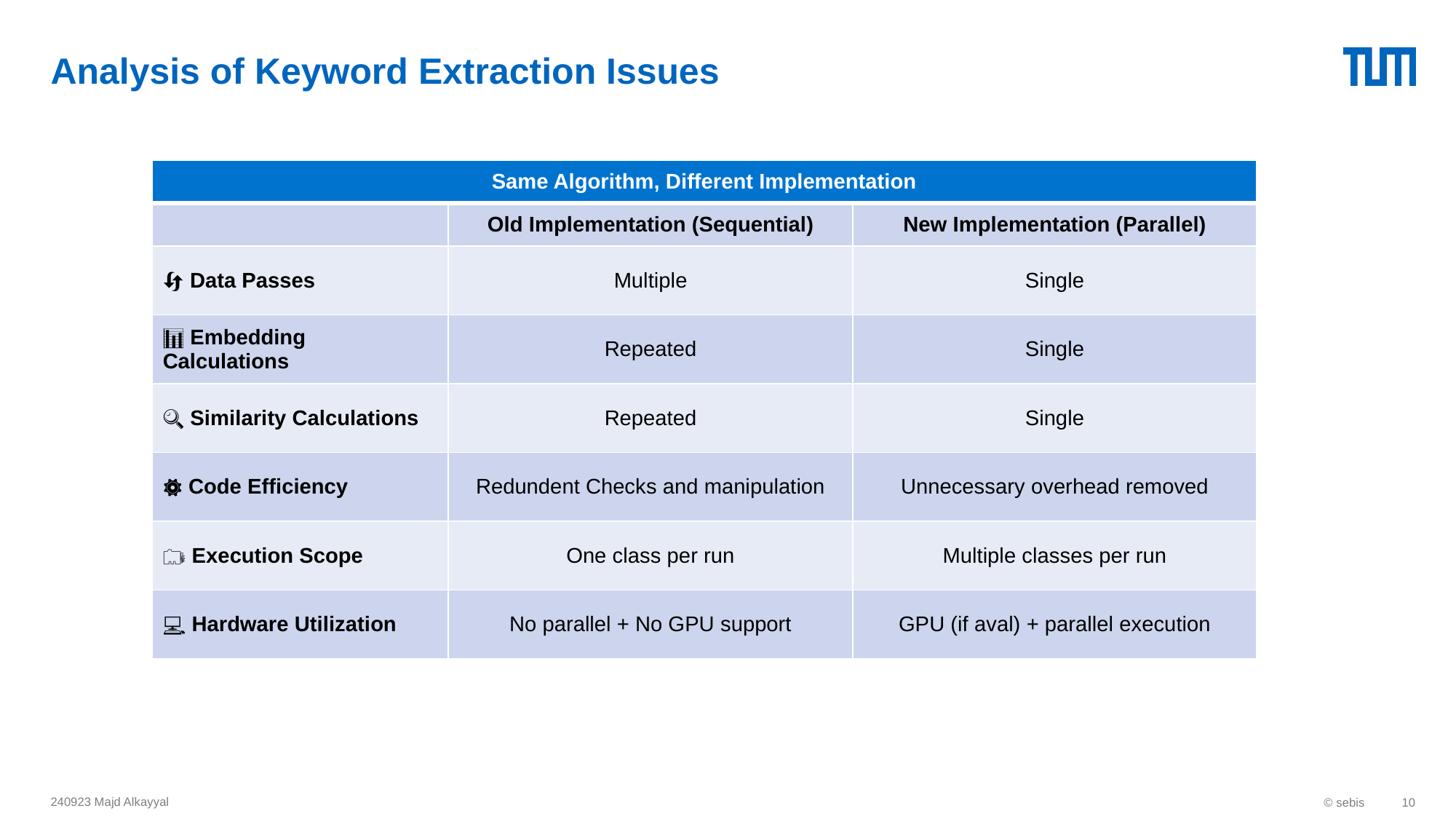

# Analysis of Keyword Extraction Issues
| Same Algorithm, Different Implementation |  |  |
| --- | --- | --- |
|  | Old Implementation (Sequential) | New Implementation (Parallel) |
| 🔄 Data Passes | Multiple | Single |
| 📊 Embedding Calculations | Repeated | Single |
| 🔍 Similarity Calculations | Repeated | Single |
| ⚙️ Code Efficiency | Redundent Checks and manipulation | Unnecessary overhead removed |
| 🗂️ Execution Scope | One class per run | Multiple classes per run |
| 💻 Hardware Utilization | No parallel + No GPU support | GPU (if aval) + parallel execution |
240923 Majd Alkayyal
© sebis
10